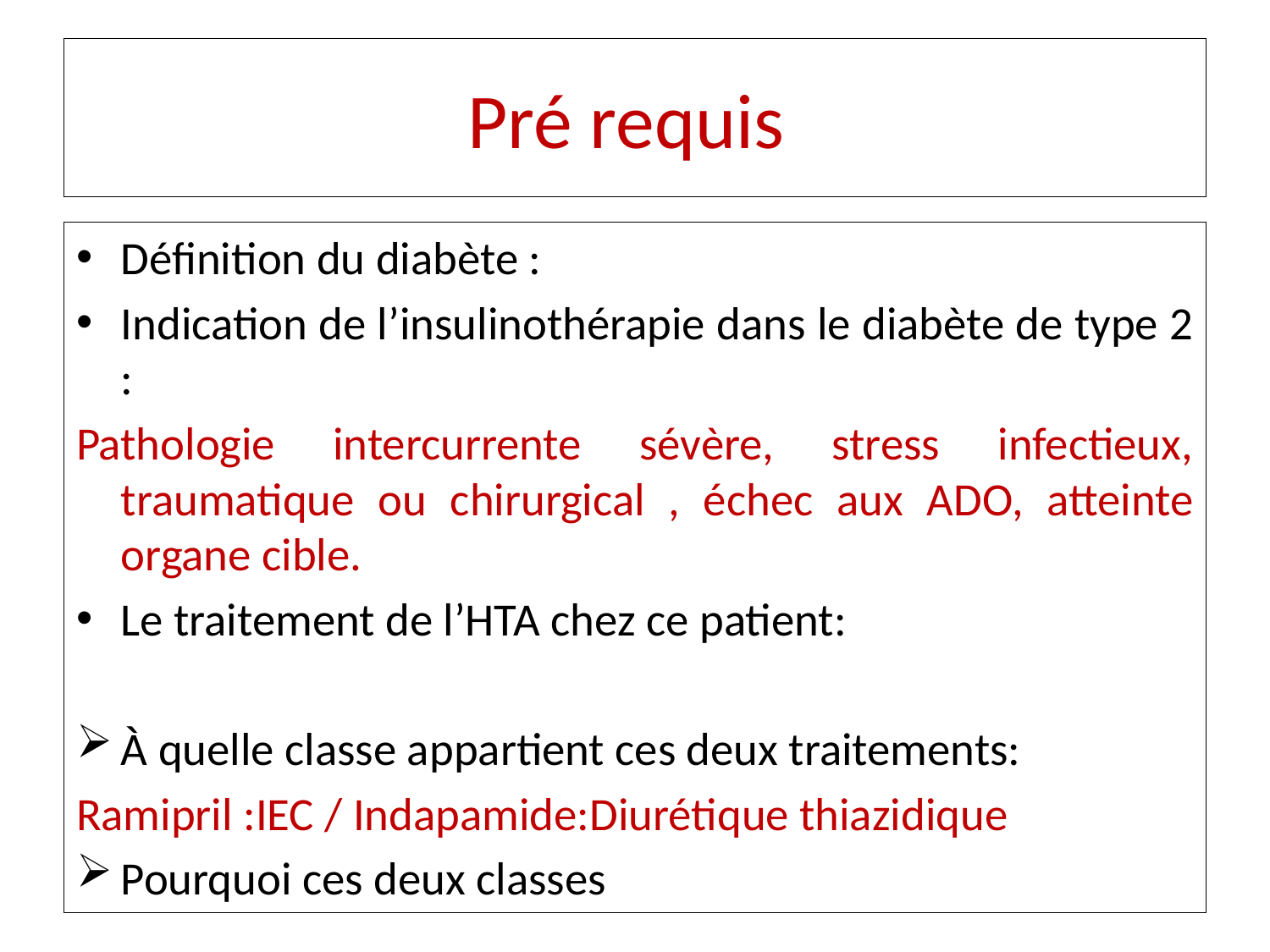

# Pré requis
Définition du diabète :
Indication de l’insulinothérapie dans le diabète de type 2 :
Pathologie intercurrente sévère, stress infectieux, traumatique ou chirurgical , échec aux ADO, atteinte organe cible.
Le traitement de l’HTA chez ce patient:

À quelle classe appartient ces deux traitements:
Ramipril :IEC / Indapamide:Diurétique thiazidique
Pourquoi ces deux classes